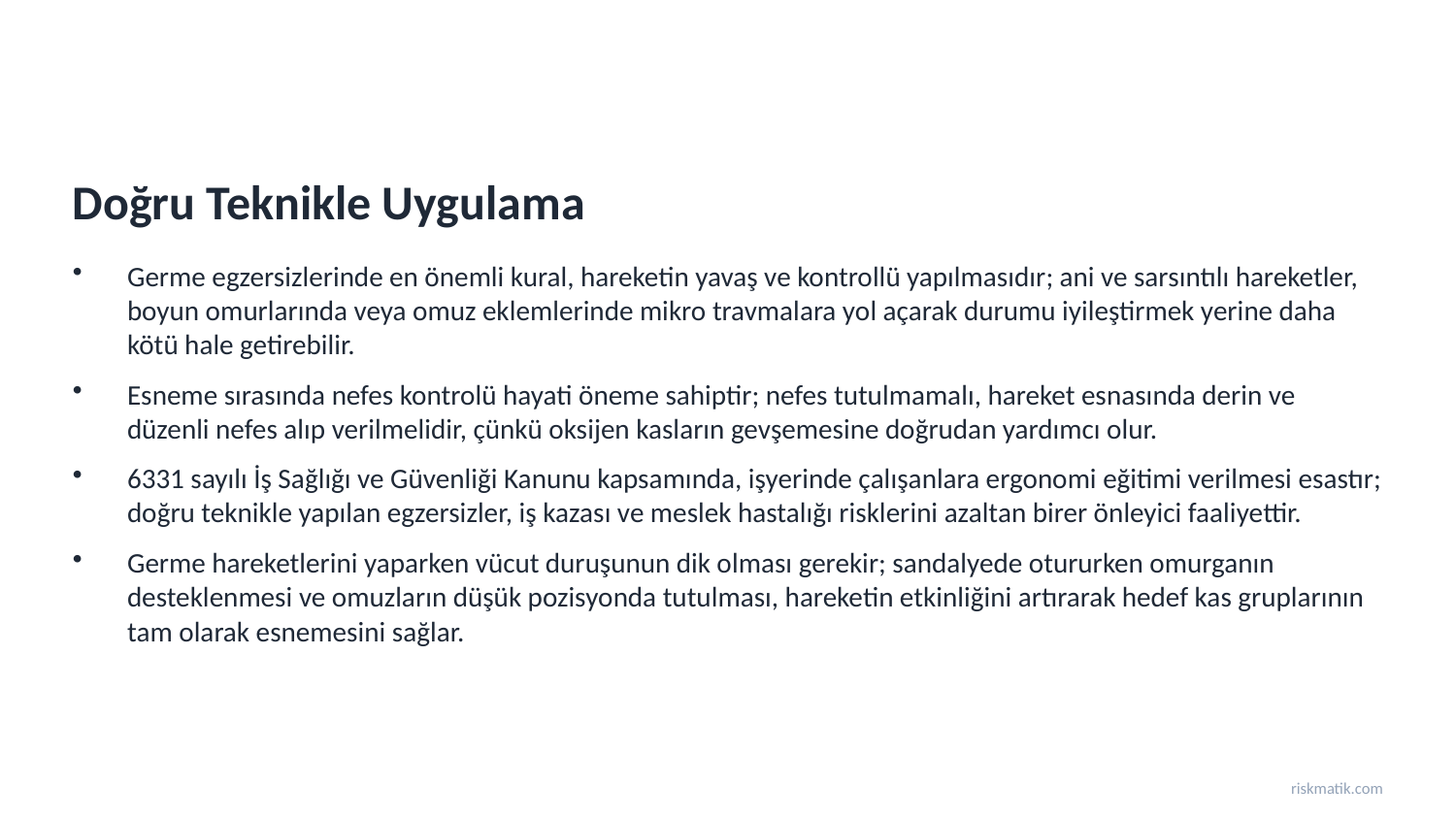

Doğru Teknikle Uygulama
Germe egzersizlerinde en önemli kural, hareketin yavaş ve kontrollü yapılmasıdır; ani ve sarsıntılı hareketler, boyun omurlarında veya omuz eklemlerinde mikro travmalara yol açarak durumu iyileştirmek yerine daha kötü hale getirebilir.
Esneme sırasında nefes kontrolü hayati öneme sahiptir; nefes tutulmamalı, hareket esnasında derin ve düzenli nefes alıp verilmelidir, çünkü oksijen kasların gevşemesine doğrudan yardımcı olur.
6331 sayılı İş Sağlığı ve Güvenliği Kanunu kapsamında, işyerinde çalışanlara ergonomi eğitimi verilmesi esastır; doğru teknikle yapılan egzersizler, iş kazası ve meslek hastalığı risklerini azaltan birer önleyici faaliyettir.
Germe hareketlerini yaparken vücut duruşunun dik olması gerekir; sandalyede otururken omurganın desteklenmesi ve omuzların düşük pozisyonda tutulması, hareketin etkinliğini artırarak hedef kas gruplarının tam olarak esnemesini sağlar.
riskmatik.com